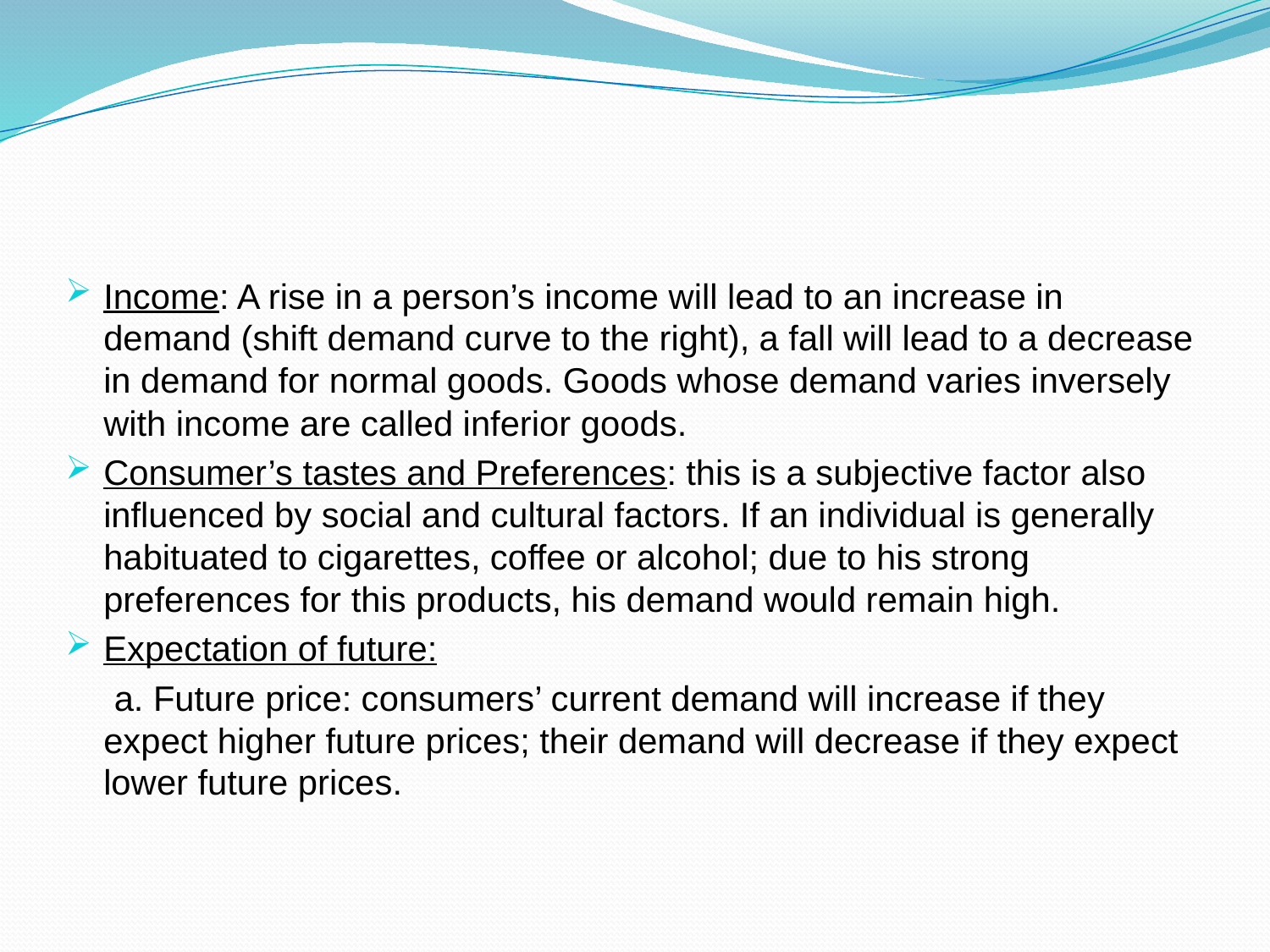

#

Income: A rise in a person’s income will lead to an increase in demand (shift demand curve to the right), a fall will lead to a decrease in demand for normal goods. Goods whose demand varies inversely with income are called inferior goods.
Consumer’s tastes and Preferences: this is a subjective factor also influenced by social and cultural factors. If an individual is generally habituated to cigarettes, coffee or alcohol; due to his strong preferences for this products, his demand would remain high.
Expectation of future:
     a. Future price: consumers’ current demand will increase if they expect higher future prices; their demand will decrease if they expect lower future prices.